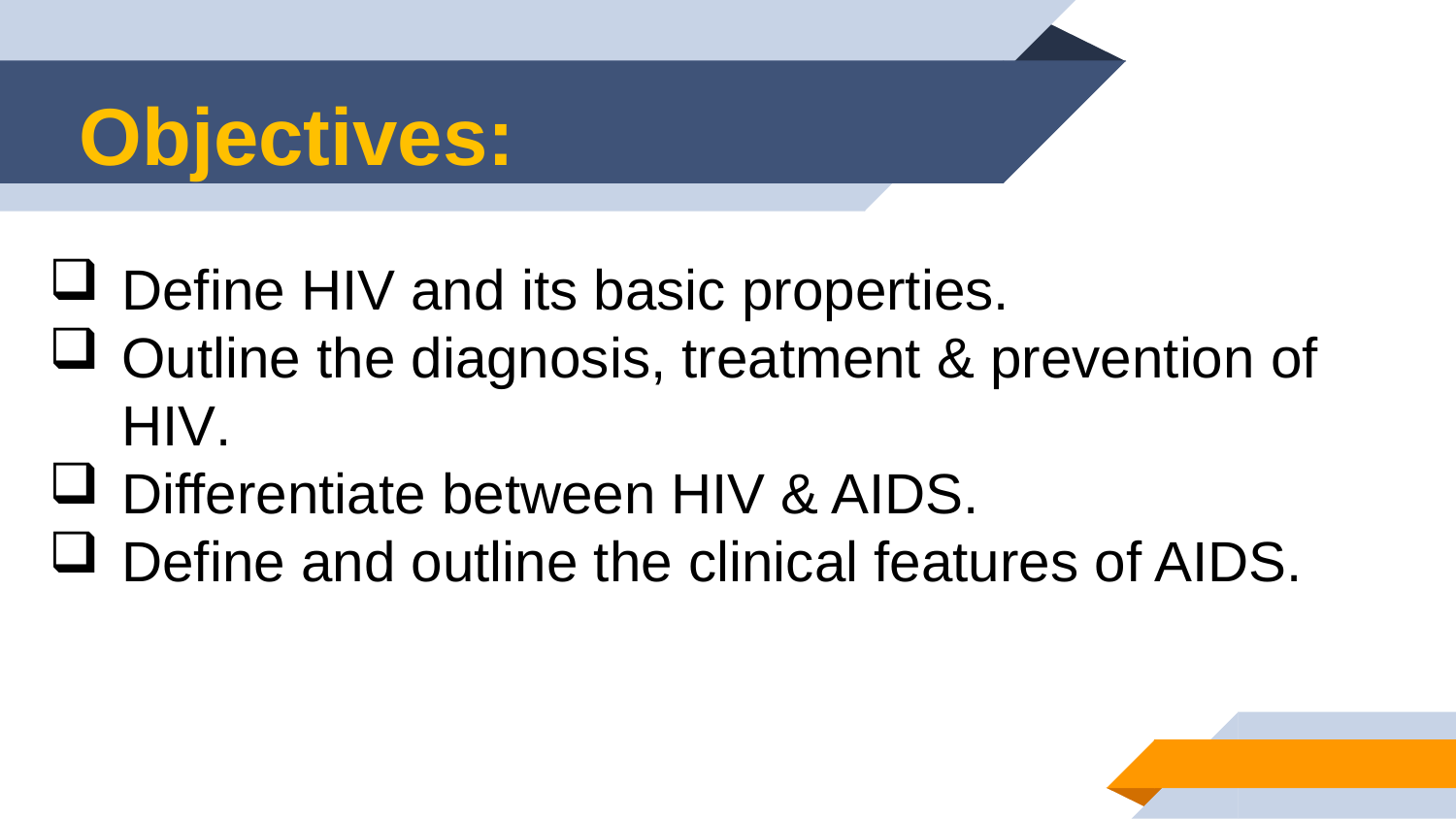

# Objectives:

Define HIV and its basic properties.
Outline the diagnosis, treatment & prevention of HIV.
Differentiate between HIV & AIDS.
Define and outline the clinical features of AIDS.